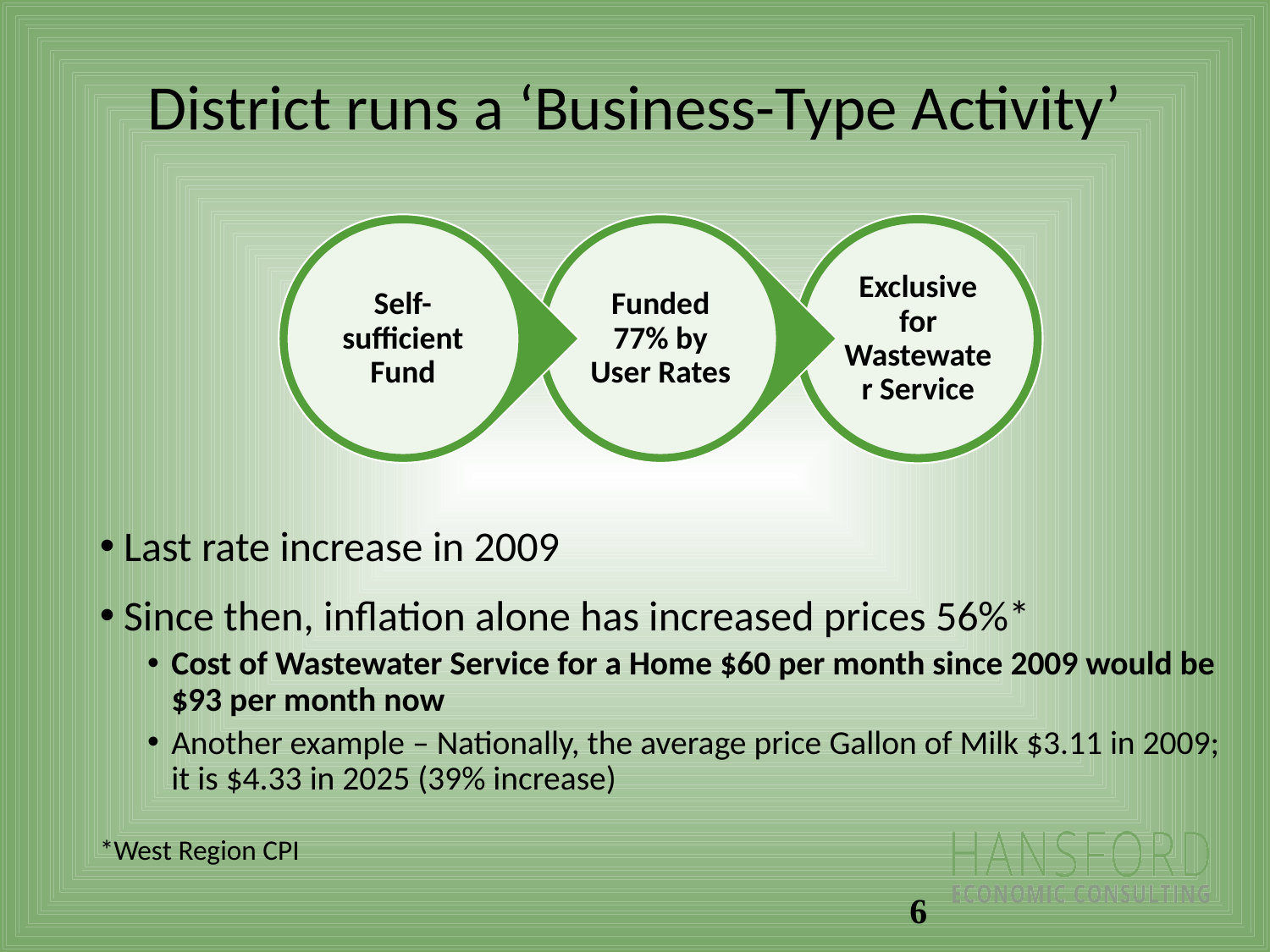

# District runs a ‘Business-Type Activity’
Exclusive for Wastewater Service
Funded 77% by User Rates
Self-sufficient Fund
Last rate increase in 2009
Since then, inflation alone has increased prices 56%*
Cost of Wastewater Service for a Home $60 per month since 2009 would be $93 per month now
Another example – Nationally, the average price Gallon of Milk $3.11 in 2009; it is $4.33 in 2025 (39% increase)
*West Region CPI

6